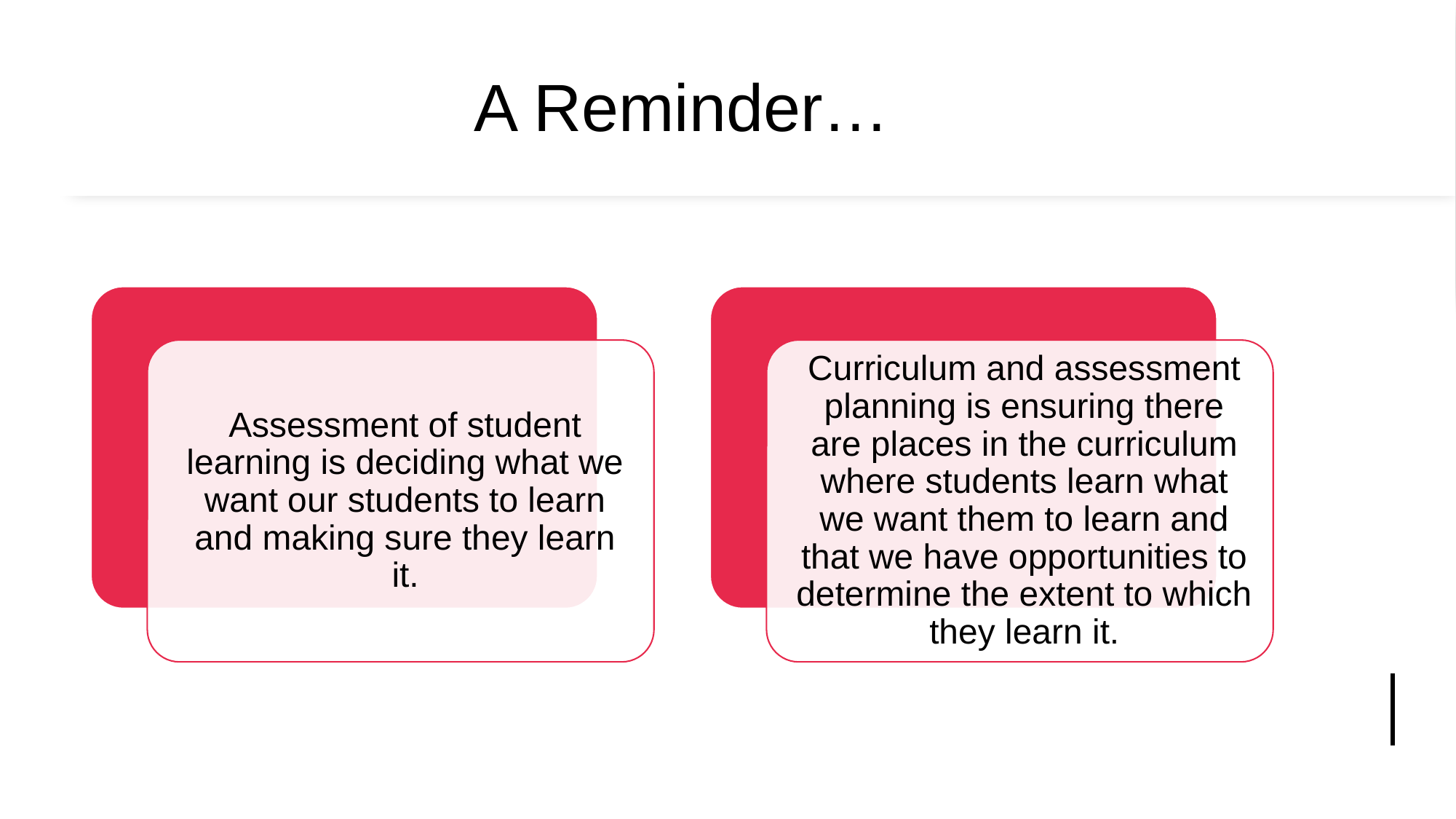

# A Reminder…
Assessment of student learning is deciding what we want our students to learn and making sure they learn it.
Curriculum and assessment planning is ensuring there are places in the curriculum where students learn what we want them to learn and that we have opportunities to determine the extent to which they learn it.